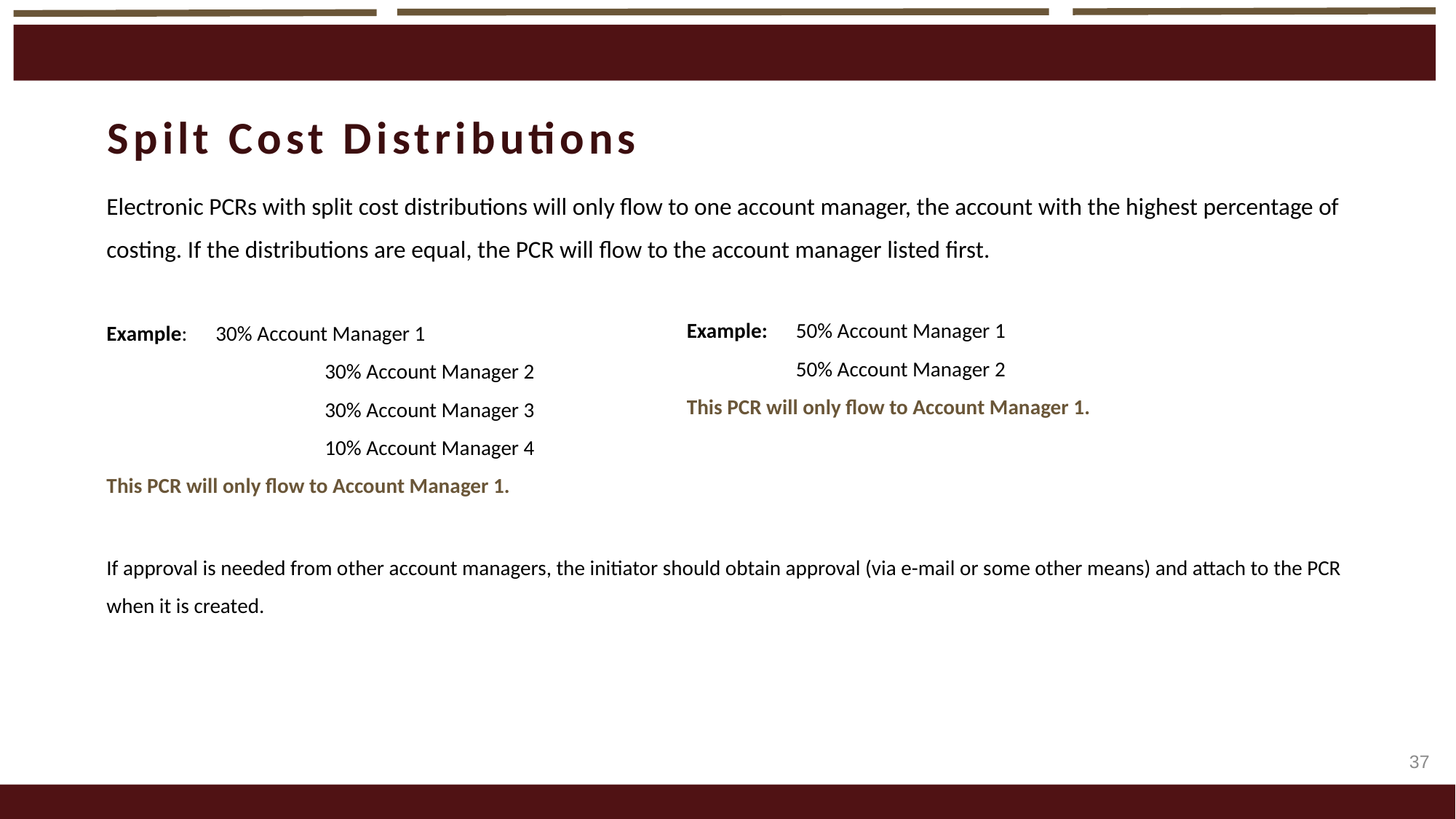

Spilt Cost Distributions

Electronic PCRs with split cost distributions will only flow to one account manager, the account with the highest percentage of costing. If the distributions are equal, the PCR will flow to the account manager listed first.

Example:  	30% Account Manager 1
        		30% Account Manager 2
	        	30% Account Manager 3
		10% Account Manager 4
This PCR will only flow to Account Manager 1.

If approval is needed from other account managers, the initiator should obtain approval (via e-mail or some other means) and attach to the PCR when it is created.

Example:  	50% Account Manager 1
            	50% Account Manager 2
This PCR will only flow to Account Manager 1.
37